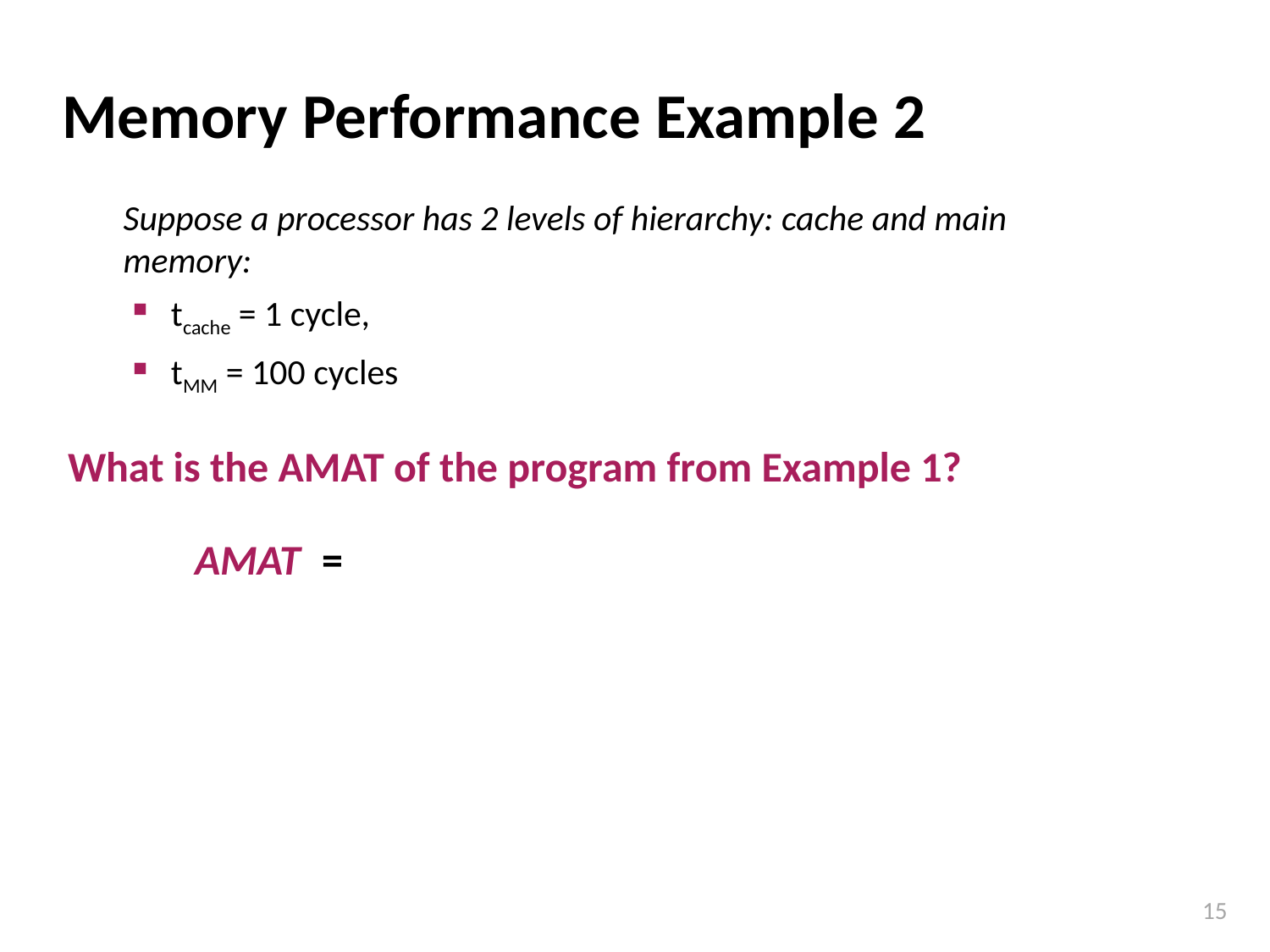

# Memory Performance Example 2

Suppose a processor has 2 levels of hierarchy: cache and main memory:
tcache = 1 cycle,
tMM = 100 cycles
What is the AMAT of the program from Example 1?
	AMAT 	=